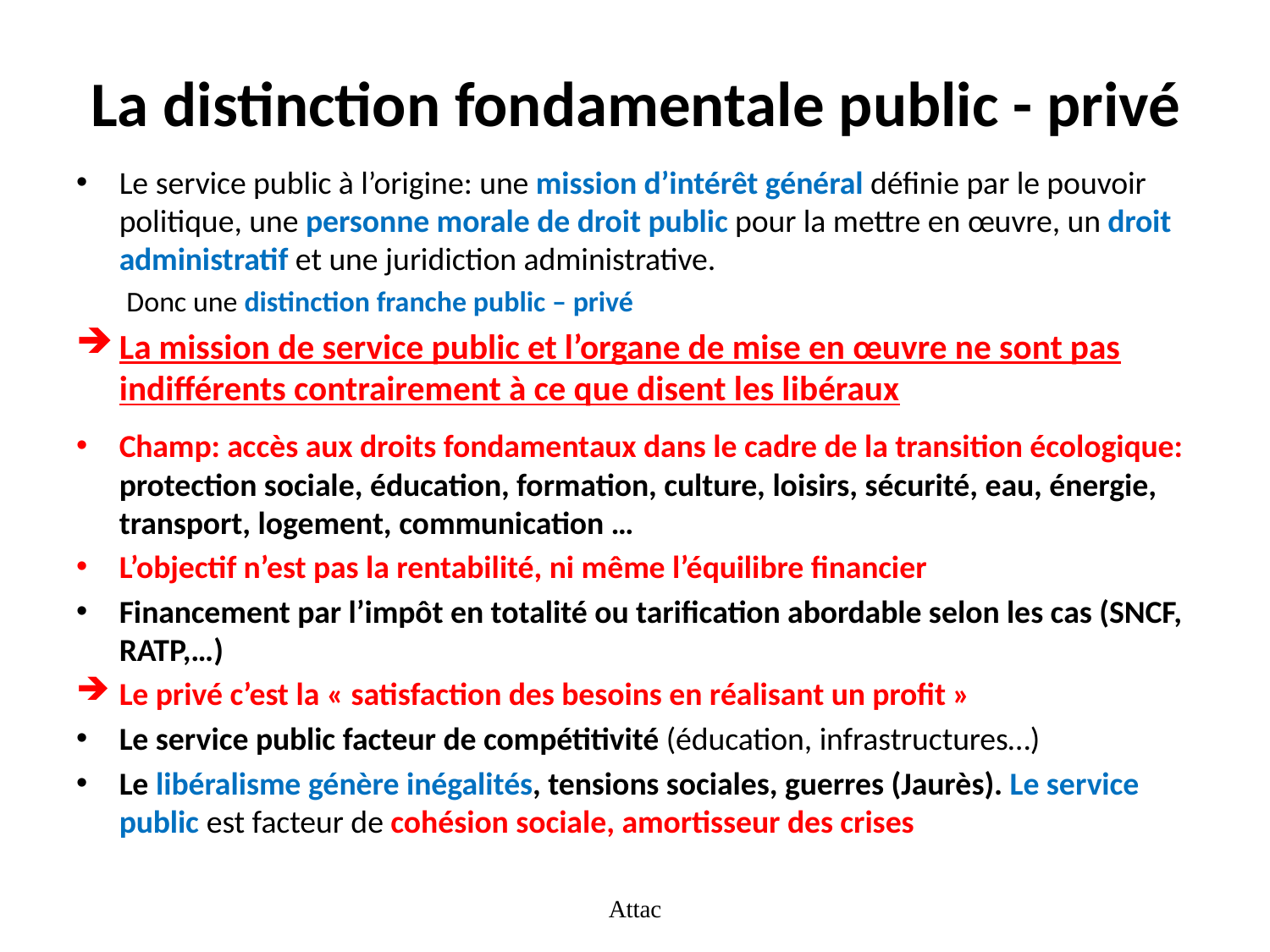

# La distinction fondamentale public - privé
Le service public à l’origine: une mission d’intérêt général définie par le pouvoir politique, une personne morale de droit public pour la mettre en œuvre, un droit administratif et une juridiction administrative.
Donc une distinction franche public – privé
La mission de service public et l’organe de mise en œuvre ne sont pas indifférents contrairement à ce que disent les libéraux

Champ: accès aux droits fondamentaux dans le cadre de la transition écologique: protection sociale, éducation, formation, culture, loisirs, sécurité, eau, énergie, transport, logement, communication …
L’objectif n’est pas la rentabilité, ni même l’équilibre financier
Financement par l’impôt en totalité ou tarification abordable selon les cas (SNCF, RATP,…)
Le privé c’est la « satisfaction des besoins en réalisant un profit »
Le service public facteur de compétitivité (éducation, infrastructures…)
Le libéralisme génère inégalités, tensions sociales, guerres (Jaurès). Le service public est facteur de cohésion sociale, amortisseur des crises

Attac